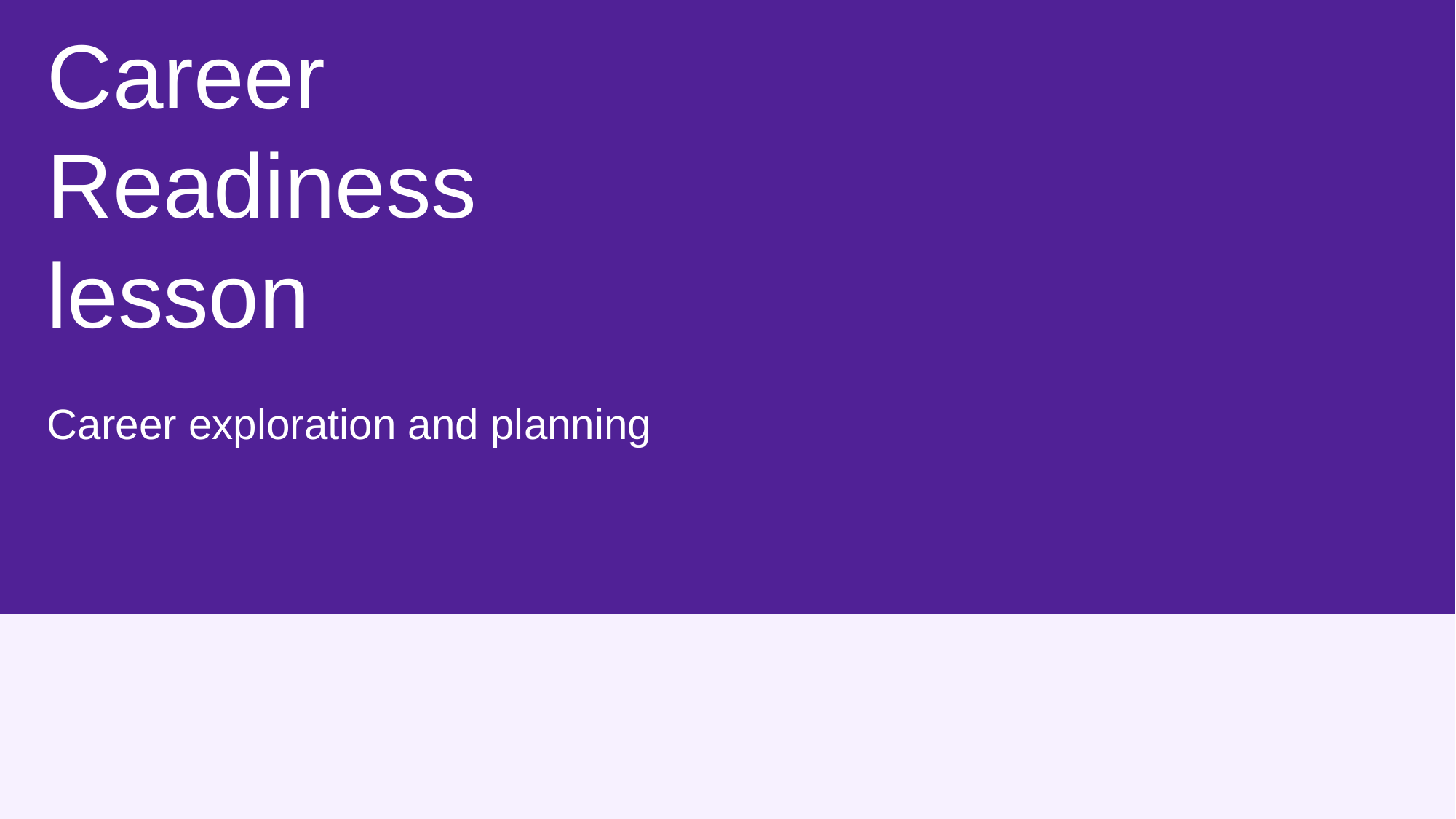

Career Readiness lesson

Career exploration and planning